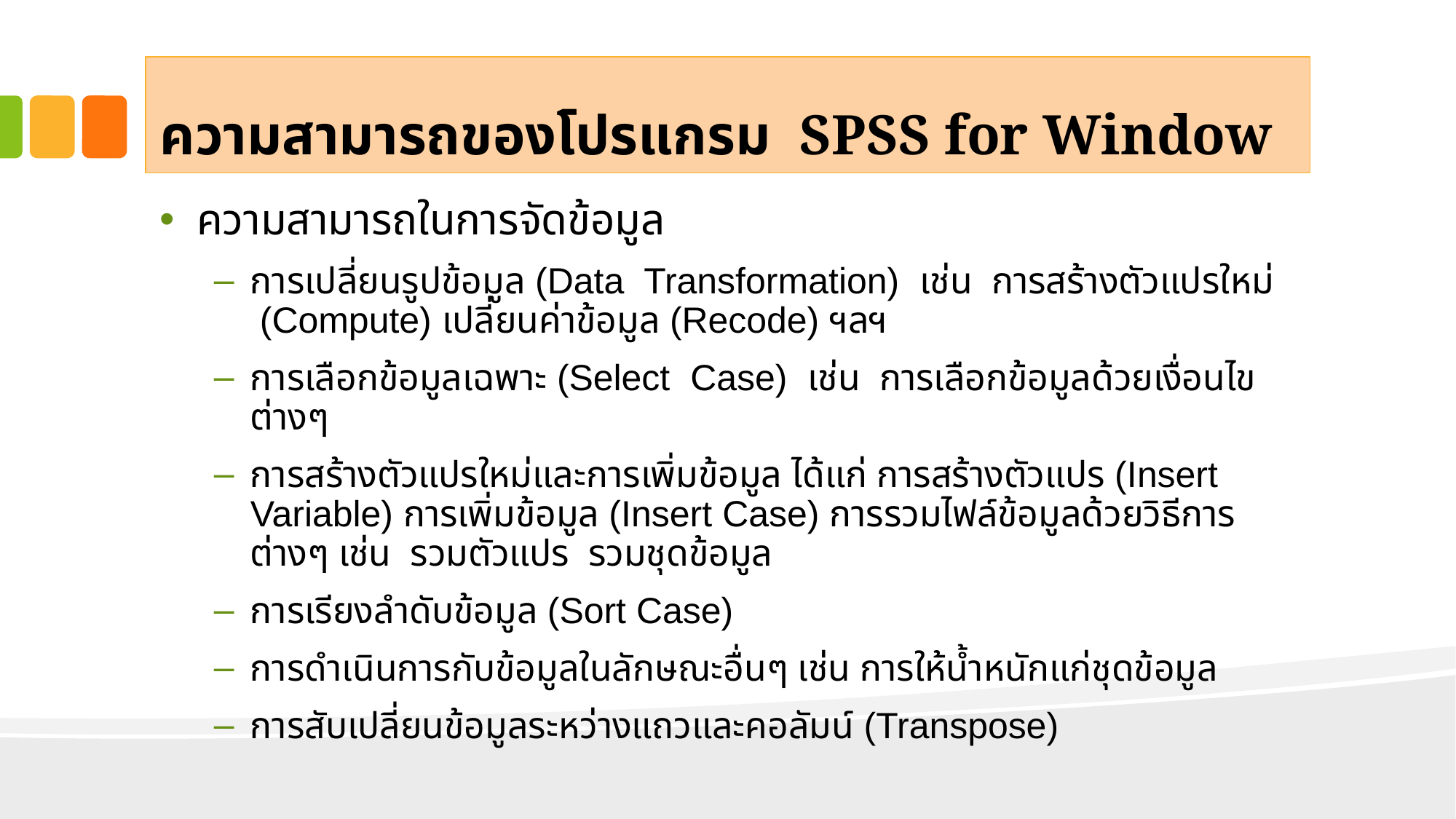

# ความสามารถของโปรแกรม  SPSS for Window
ความสามารถในการจัดข้อมูล
การเปลี่ยนรูปข้อมูล (Data  Transformation)  เช่น  การสร้างตัวแปรใหม่ (Compute) เปลี่ยนค่าข้อมูล (Recode) ฯลฯ
การเลือกข้อมูลเฉพาะ (Select  Case)  เช่น  การเลือกข้อมูลด้วยเงื่อนไขต่างๆ
การสร้างตัวแปรใหม่และการเพิ่มข้อมูล ได้แก่ การสร้างตัวแปร (Insert Variable) การเพิ่มข้อมูล (Insert Case) การรวมไฟล์ข้อมูลด้วยวิธีการต่างๆ เช่น  รวมตัวแปร  รวมชุดข้อมูล
การเรียงลำดับข้อมูล (Sort Case)
การดำเนินการกับข้อมูลในลักษณะอื่นๆ เช่น การให้น้ำหนักแก่ชุดข้อมูล
การสับเปลี่ยนข้อมูลระหว่างแถวและคอลัมน์ (Transpose)